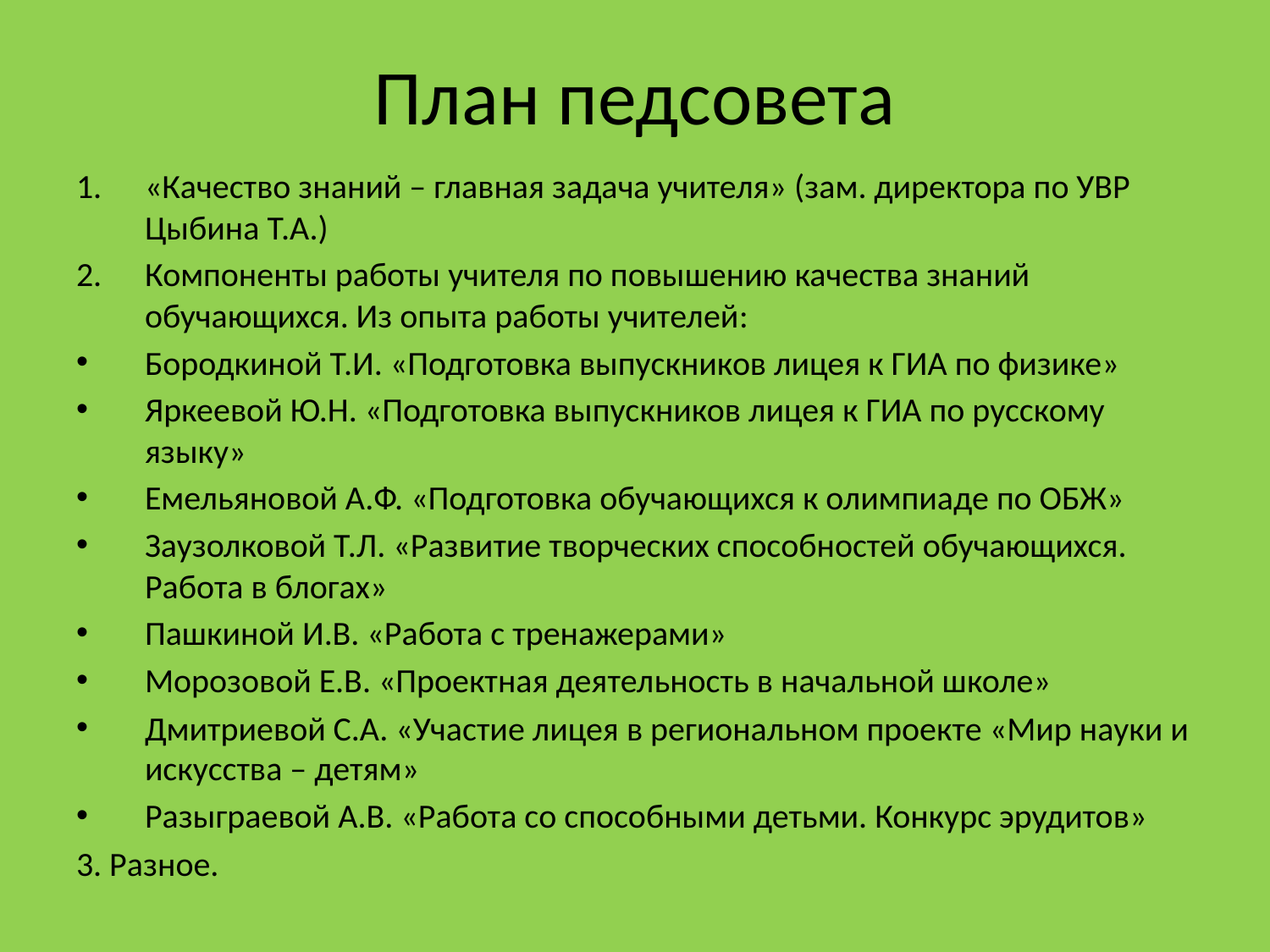

# План педсовета
«Качество знаний – главная задача учителя» (зам. директора по УВР Цыбина Т.А.)
Компоненты работы учителя по повышению качества знаний обучающихся. Из опыта работы учителей:
Бородкиной Т.И. «Подготовка выпускников лицея к ГИА по физике»
Яркеевой Ю.Н. «Подготовка выпускников лицея к ГИА по русскому языку»
Емельяновой А.Ф. «Подготовка обучающихся к олимпиаде по ОБЖ»
Заузолковой Т.Л. «Развитие творческих способностей обучающихся. Работа в блогах»
Пашкиной И.В. «Работа с тренажерами»
Морозовой Е.В. «Проектная деятельность в начальной школе»
Дмитриевой С.А. «Участие лицея в региональном проекте «Мир науки и искусства – детям»
Разыграевой А.В. «Работа со способными детьми. Конкурс эрудитов»
3. Разное.